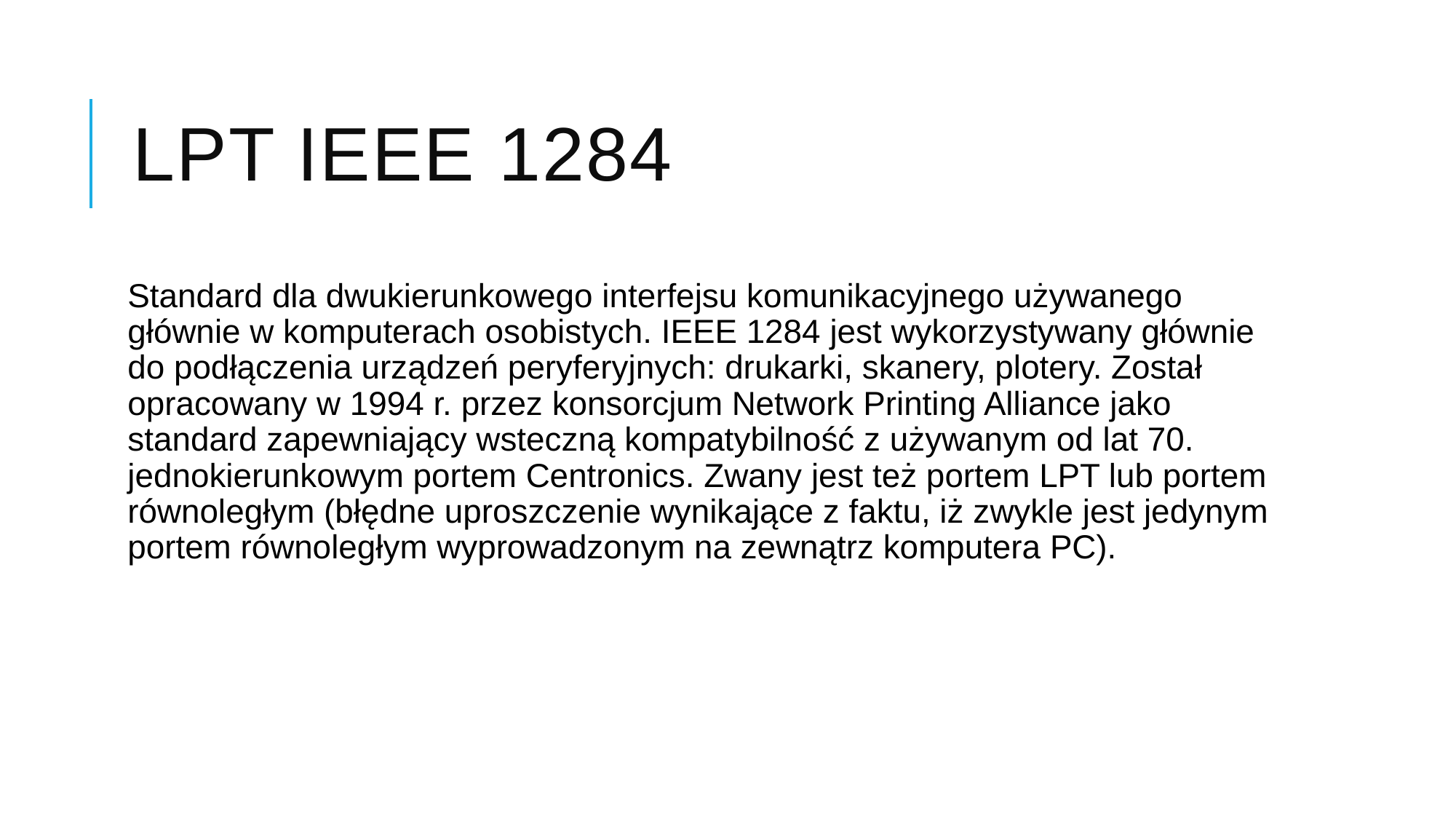

# LPT IEEE 1284
Standard dla dwukierunkowego interfejsu komunikacyjnego używanego głównie w komputerach osobistych. IEEE 1284 jest wykorzystywany głównie do podłączenia urządzeń peryferyjnych: drukarki, skanery, plotery. Został opracowany w 1994 r. przez konsorcjum Network Printing Alliance jako standard zapewniający wsteczną kompatybilność z używanym od lat 70. jednokierunkowym portem Centronics. Zwany jest też portem LPT lub portem równoległym (błędne uproszczenie wynikające z faktu, iż zwykle jest jedynym portem równoległym wyprowadzonym na zewnątrz komputera PC).